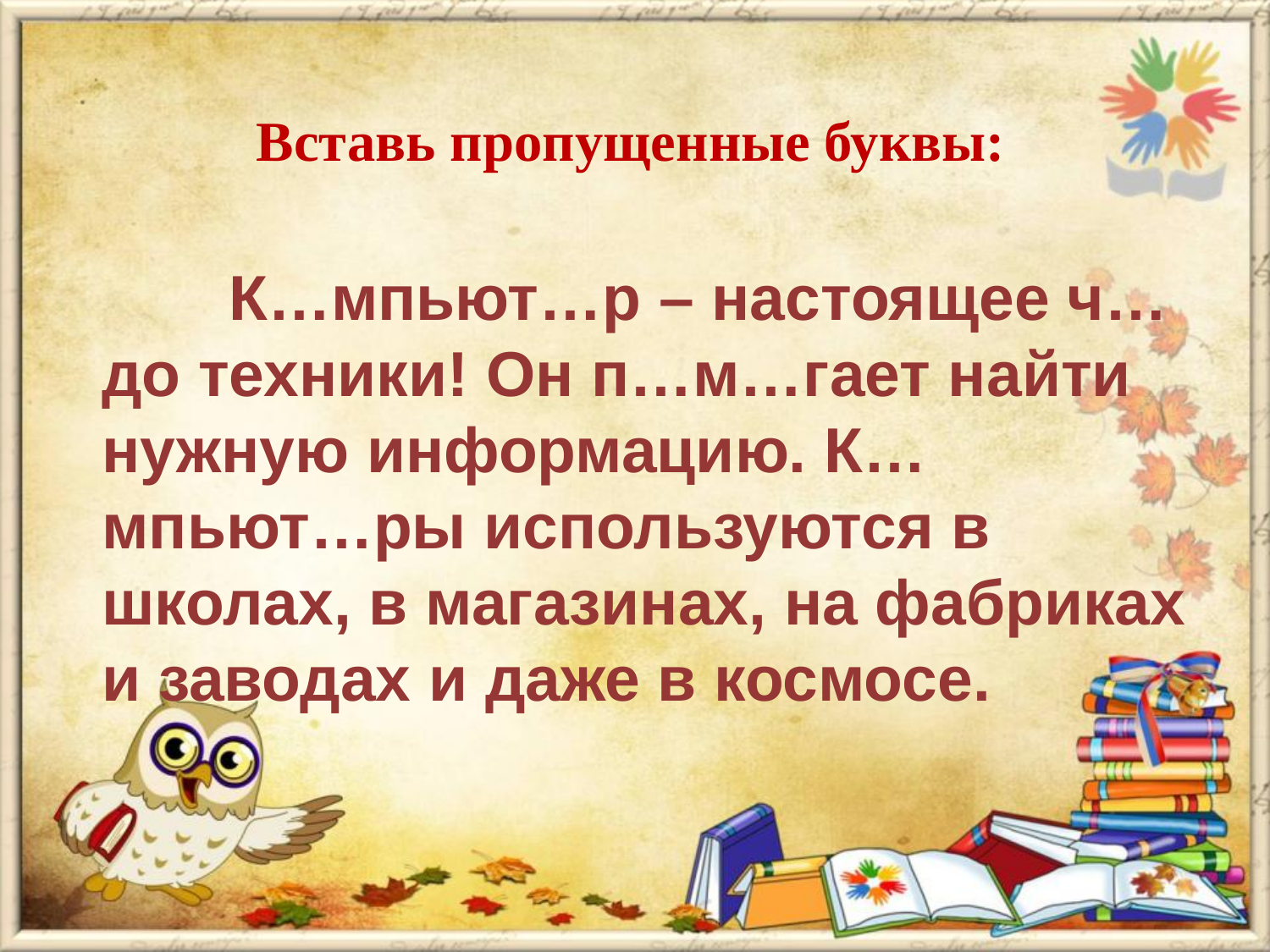

# Вставь пропущенные буквы:
	К…мпьют…р – настоящее ч…до техники! Он п…м…гает найти нужную информацию. К…мпьют…ры используются в школах, в магазинах, на фабриках и заводах и даже в космосе.